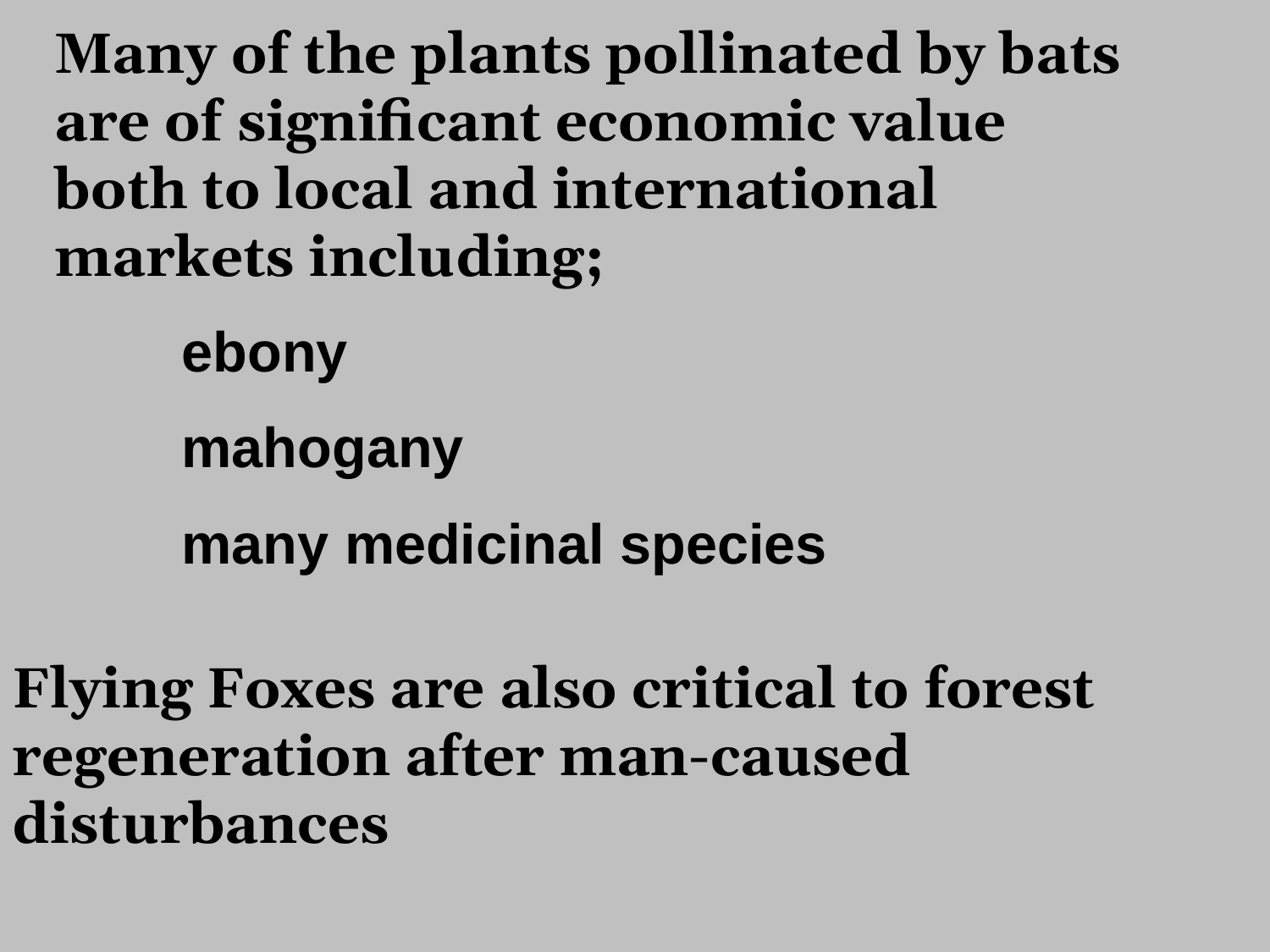

Many of the plants pollinated by bats are of significant economic value both to local and international markets including;
	ebony
	mahogany
	many medicinal species
Flying Foxes are also critical to forest regeneration after man-caused disturbances